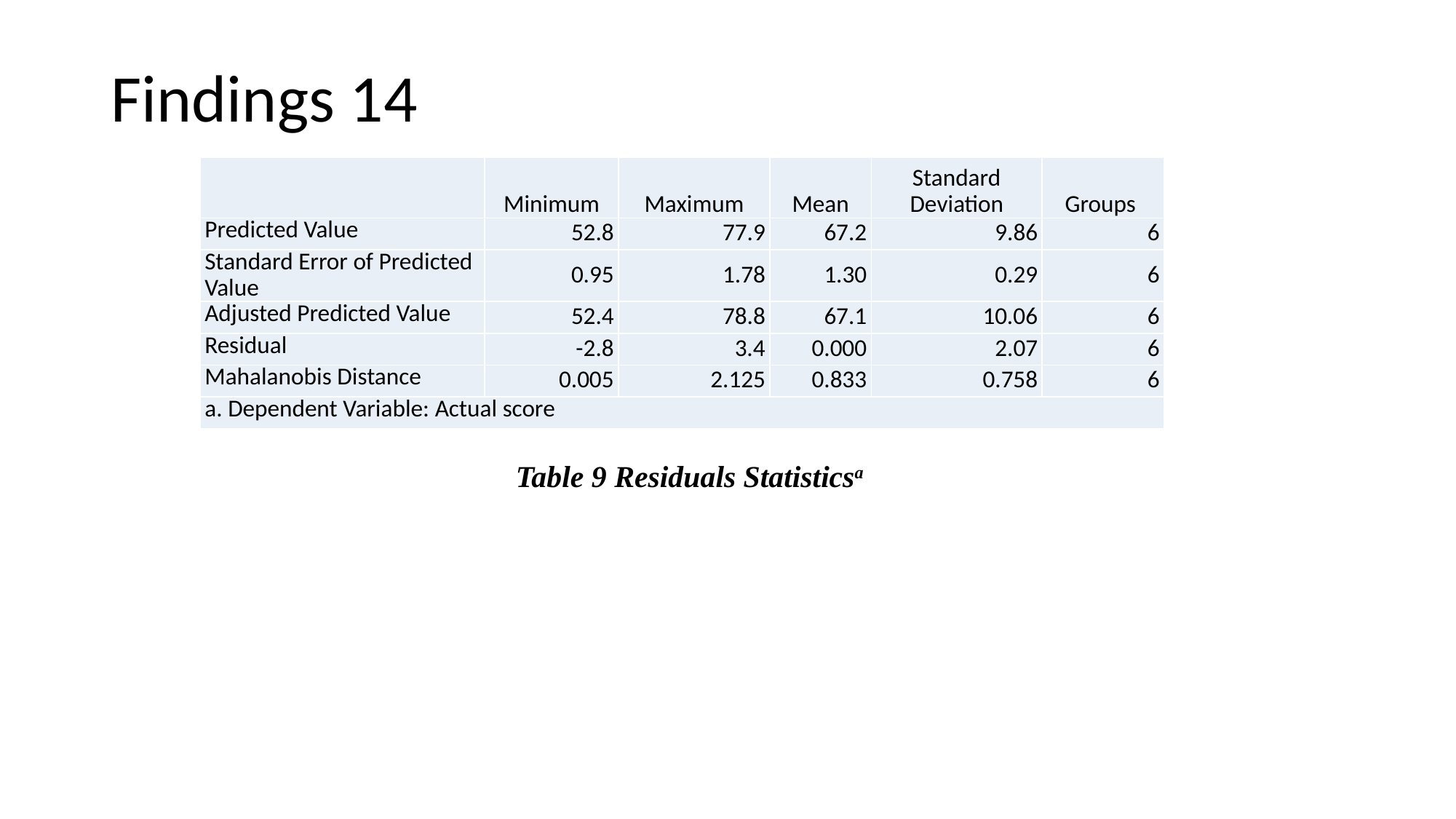

# Findings 14
|  | Minimum | Maximum | Mean | Standard Deviation | Groups |
| --- | --- | --- | --- | --- | --- |
| Predicted Value | 52.8 | 77.9 | 67.2 | 9.86 | 6 |
| Standard Error of Predicted Value | 0.95 | 1.78 | 1.30 | 0.29 | 6 |
| Adjusted Predicted Value | 52.4 | 78.8 | 67.1 | 10.06 | 6 |
| Residual | -2.8 | 3.4 | 0.000 | 2.07 | 6 |
| Mahalanobis Distance | 0.005 | 2.125 | 0.833 | 0.758 | 6 |
| a. Dependent Variable: Actual score |  |  |  |  |  |
Table 9 Residuals Statisticsa